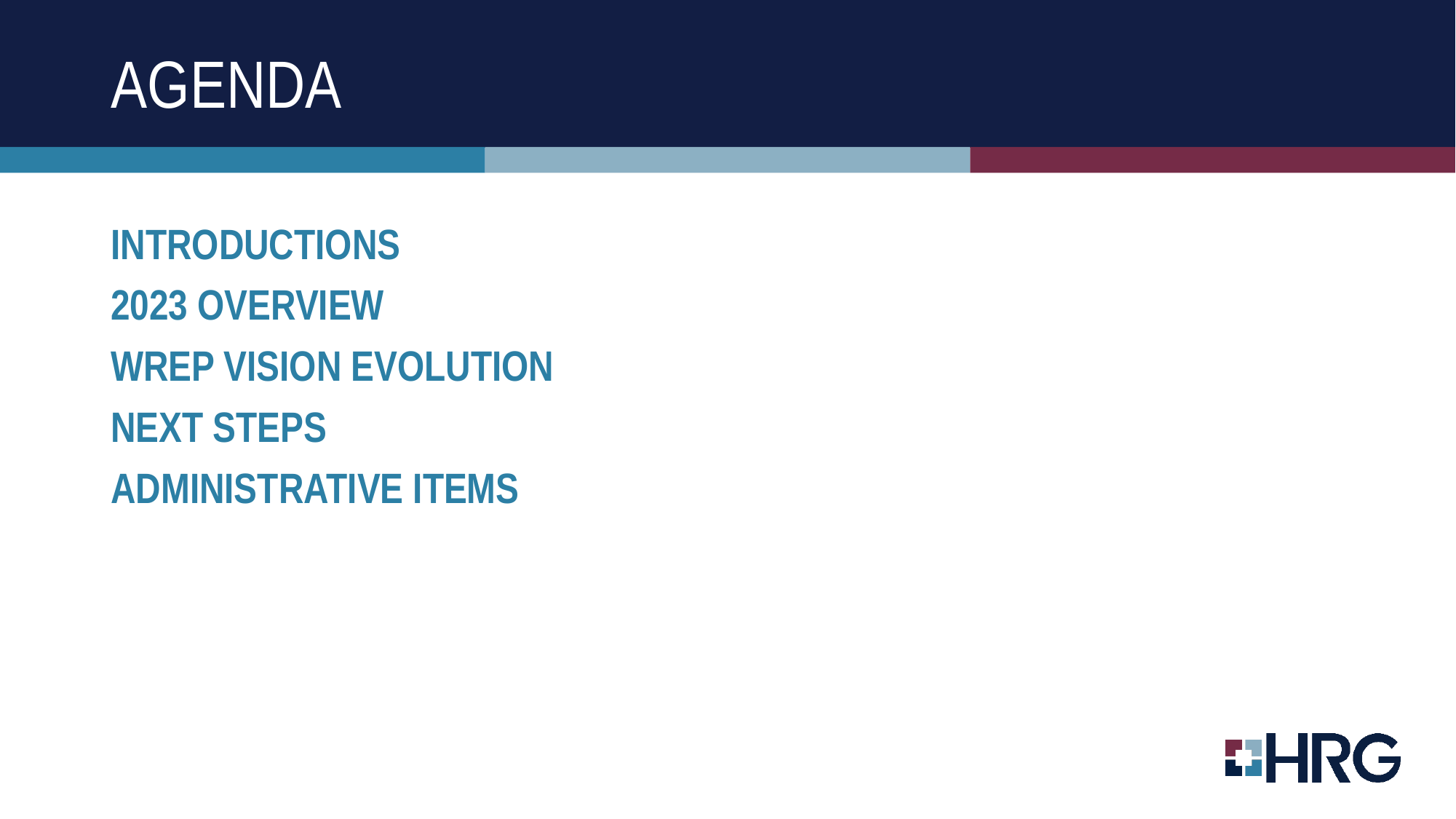

# agenda
Introductions
2023 overview
Wrep vision evolution
Next steps
Administrative items